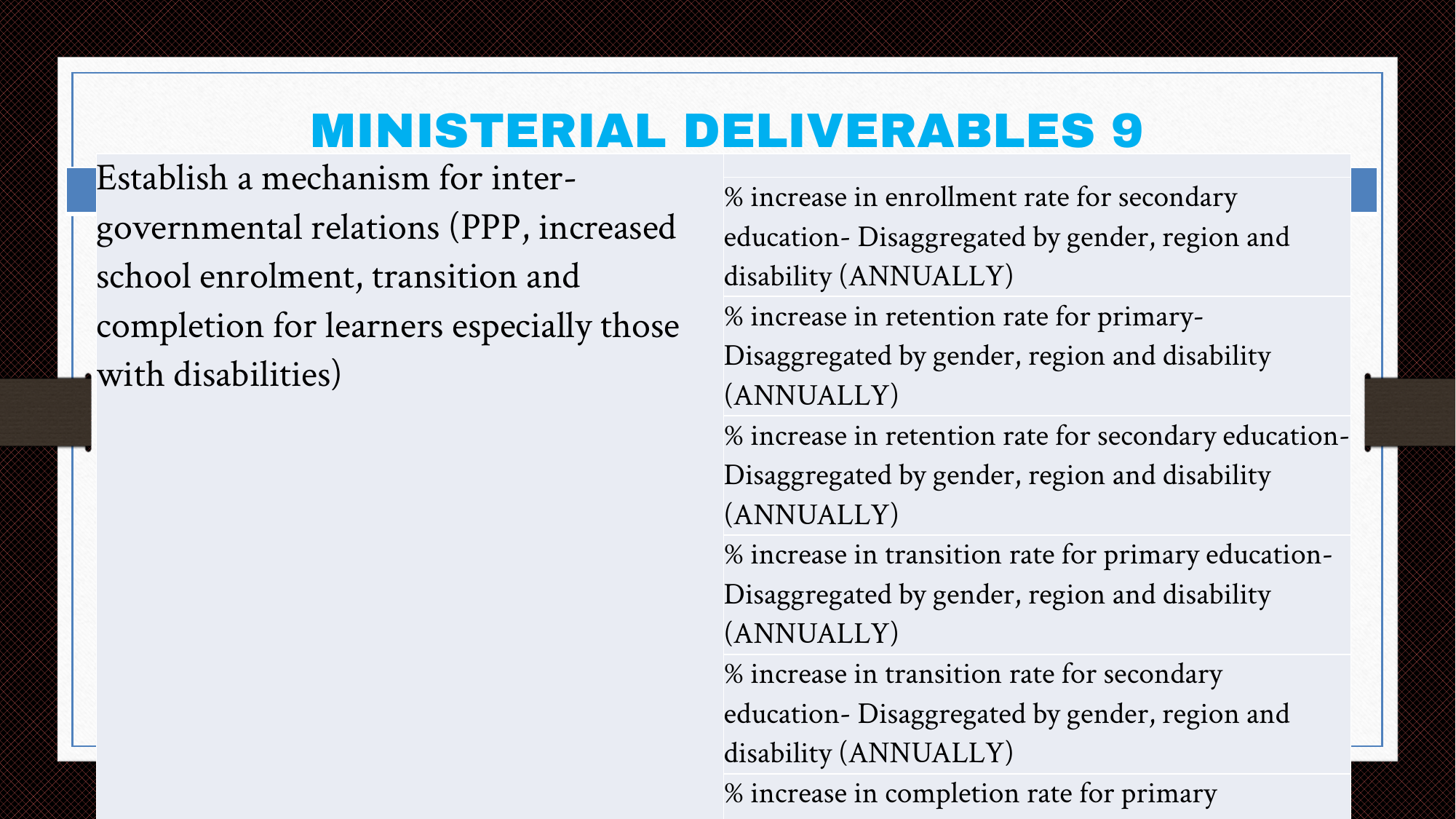

# MINISTERIAL DELIVERABLES 9
| Establish a mechanism for inter-governmental relations (PPP, increased school enrolment, transition and completion for learners especially those with disabilities) |  |
| --- | --- |
|  | % increase in enrollment rate for secondary education- Disaggregated by gender, region and disability (ANNUALLY) |
|  | % increase in retention rate for primary- Disaggregated by gender, region and disability (ANNUALLY) |
|  | % increase in retention rate for secondary education- Disaggregated by gender, region and disability (ANNUALLY) |
|  | % increase in transition rate for primary education- Disaggregated by gender, region and disability (ANNUALLY) |
|  | % increase in transition rate for secondary education- Disaggregated by gender, region and disability (ANNUALLY) |
|  | % increase in completion rate for primary education- Disaggregated by gender, region and disability (ANNUALLY) |
|  | % increase in completion rate for secondary education- Disaggregated by gender, region and disability (ANNUALLY) |
|  |  |
|  |  |
|  |  |
|  |  |
|  |  |
|  |  |
|  |
| --- |